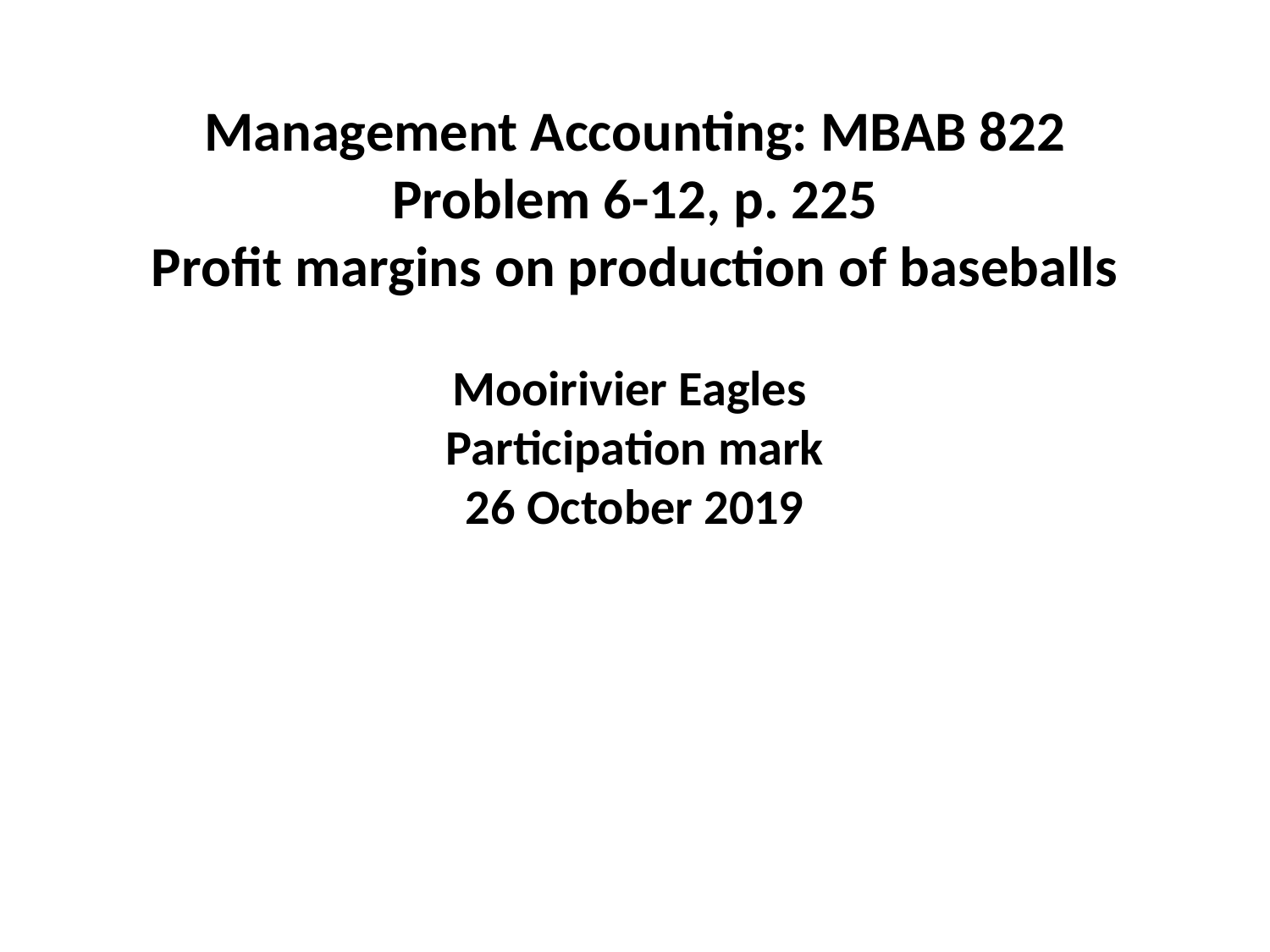

# Management Accounting: MBAB 822 Problem 6-12, p. 225 Profit margins on production of baseballs Mooirivier Eagles Participation mark 26 October 2019